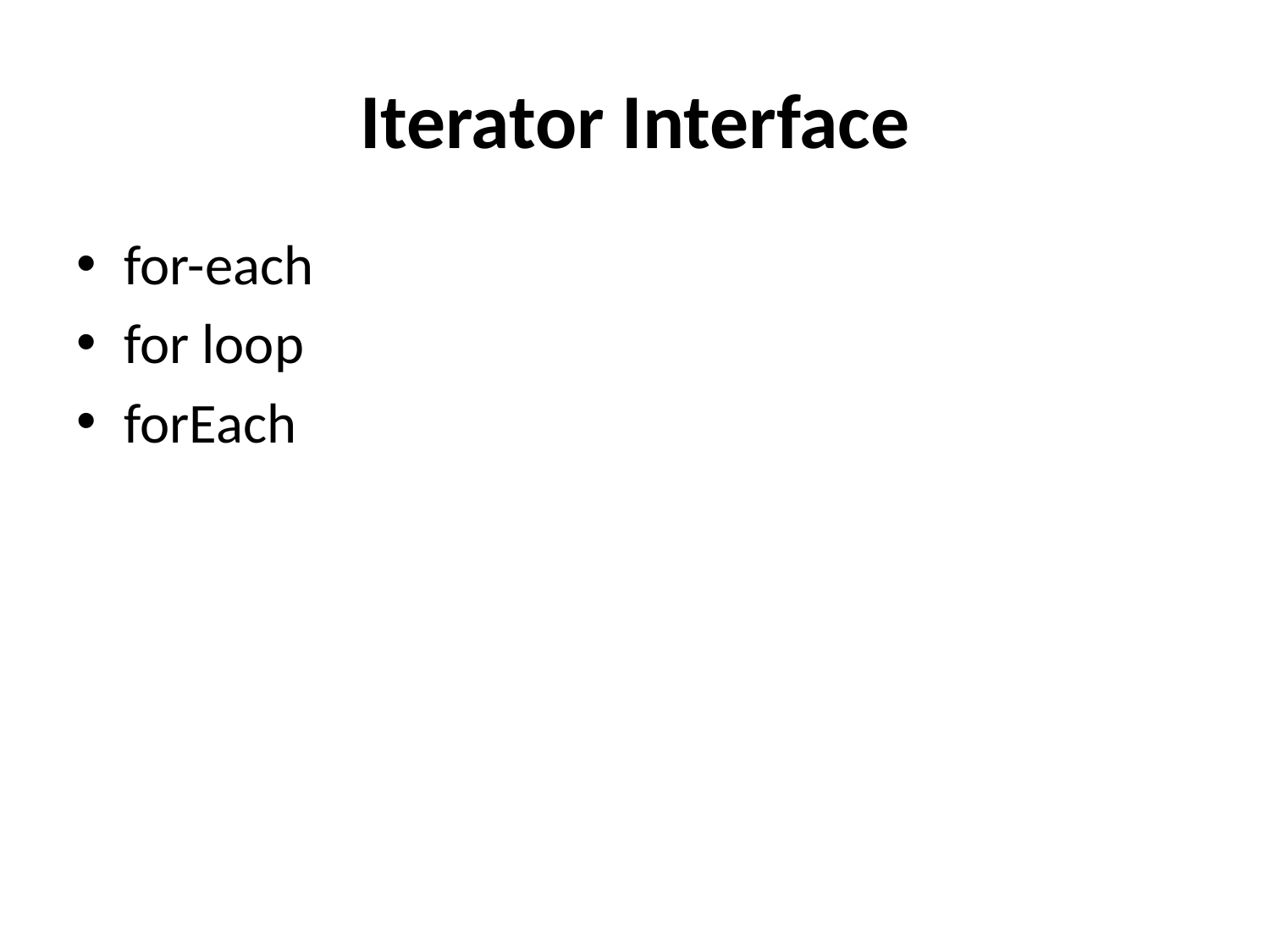

# Iterator Interface
for-each
for loop
forEach